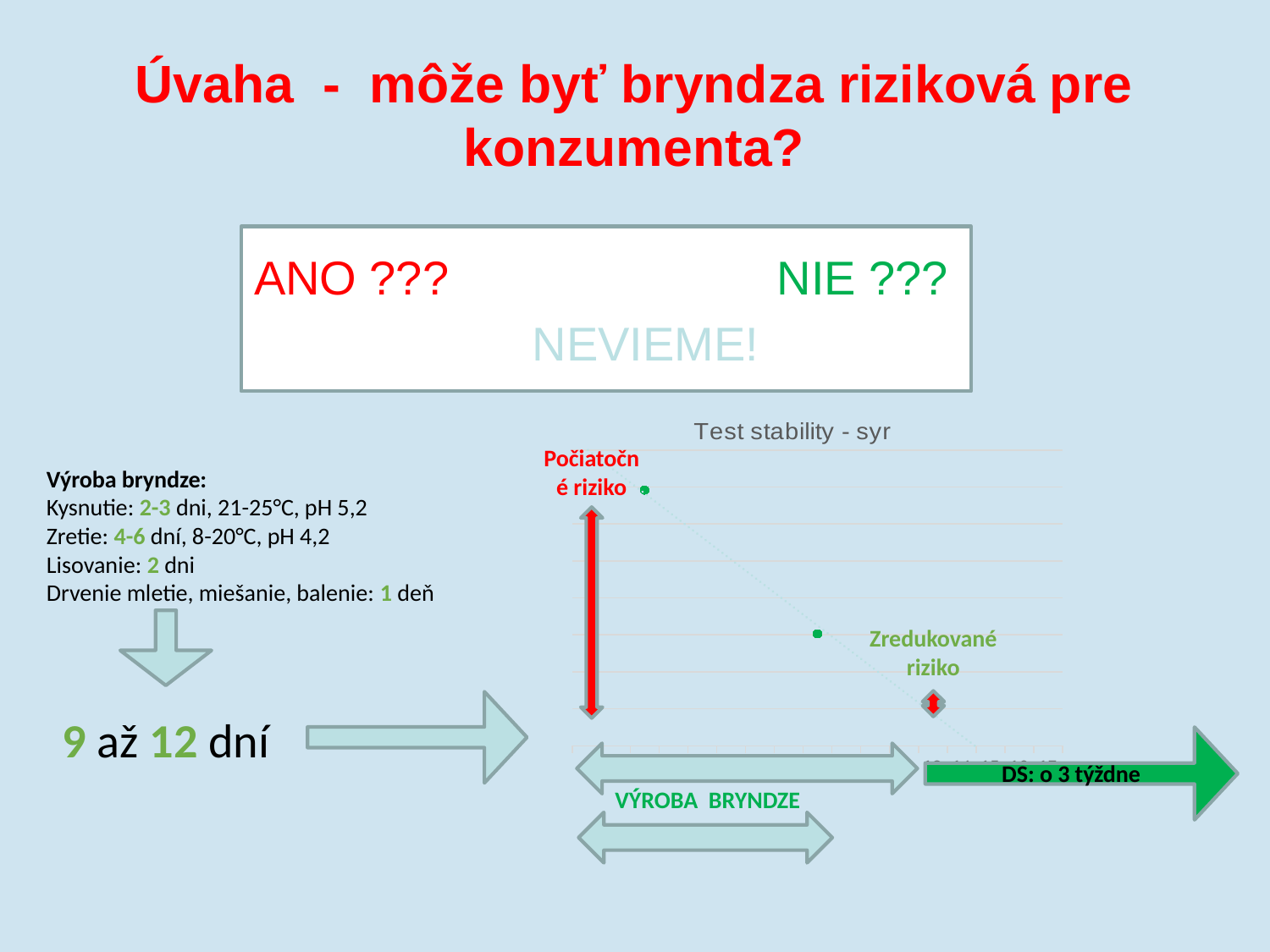

# Úvaha  -  môže byť bryndza riziková pre konzumenta?
ANO ???                         NIE ???
      NEVIEME!

### Chart:

| Category | Test stability - syr |
|---|---|
| 1 | None |
| 2 | None |
| 3 | 6.916 |
| 4 | None |
| 5 | None |
| 6 | None |
| 7 | None |
| 8 | None |
| 9 | 3.03 |
| 10 | None |
| 11 | None |
| 12 | None |
| 13 | 1.0 |
| 14 | None |
| 15 | None |
| 16 | None |
| 17 | None |
Počiatočné riziko
Výroba bryndze:
Kysnutie: 2-3 dni, 21-25°C, pH 5,2
Zretie: 4-6 dní, 8-20°C, pH 4,2
Lisovanie: 2 dni
Drvenie mletie, miešanie, balenie: 1 deň

Zredukované riziko

9 až 12 dní

DS: o 3 týždne
VÝROBA  BRYNDZE